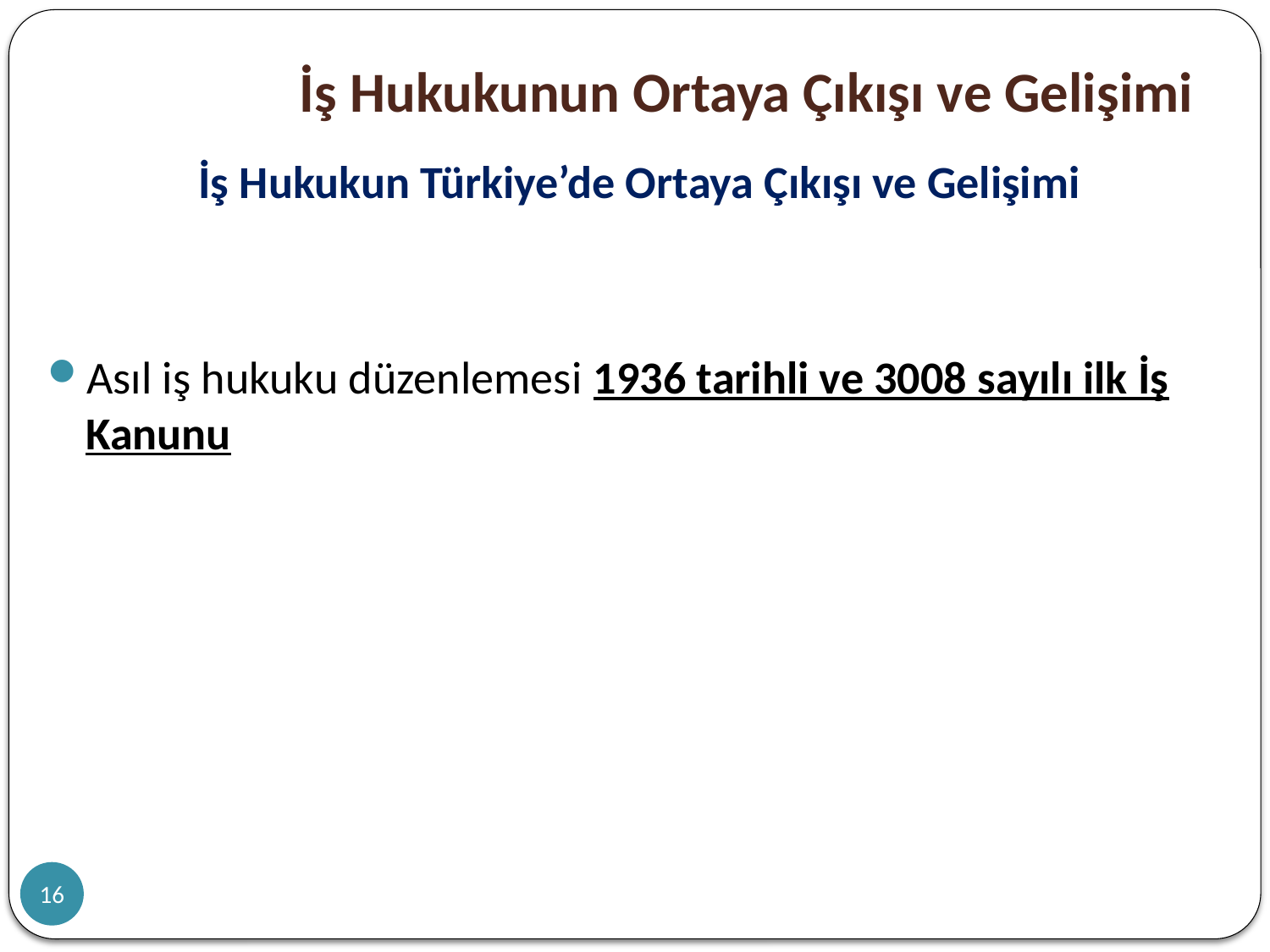

# İş Hukukunun Ortaya Çıkışı ve Gelişimi
İş Hukukun Türkiye’de Ortaya Çıkışı ve Gelişimi

Asıl iş hukuku düzenlemesi 1936 tarihli ve 3008 sayılı ilk İş Kanunu

16